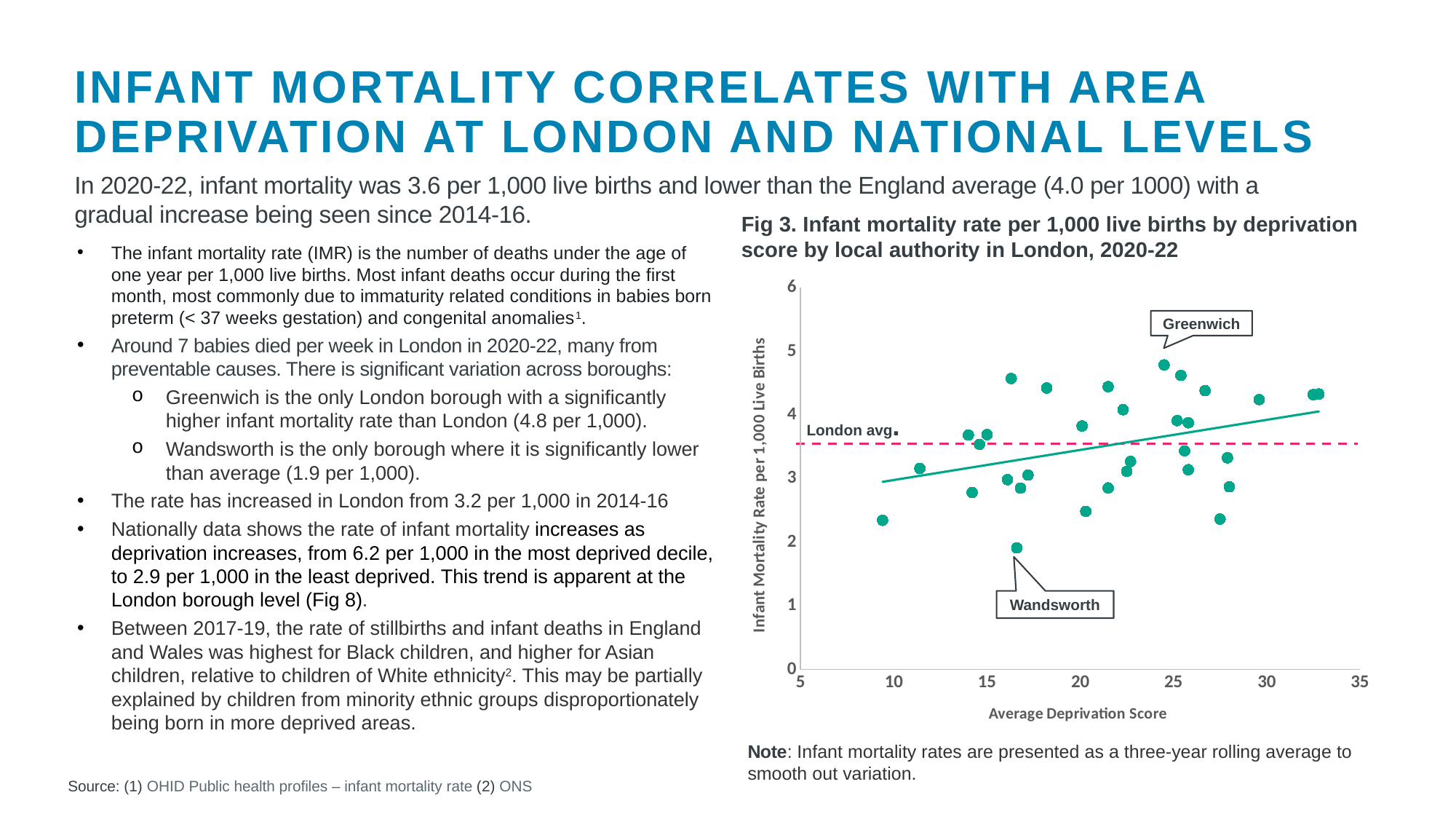

INFANT MORTALITY CORRELATES WITH AREA DEPRIVATION AT LONDON AND NATIONAL LEVELS
In 2020-22, infant mortality was 3.6 per 1,000 live births and lower than the England average (4.0 per 1000) with a gradual increase being seen since 2014-16.

Fig 3. Infant mortality rate per 1,000 live births by deprivation score by local authority in London, 2020-22
The infant mortality rate (IMR) is the number of deaths under the age of one year per 1,000 live births. Most infant deaths occur during the first month, most commonly due to immaturity related conditions in babies born preterm (< 37 weeks gestation) and congenital anomalies1.
Around 7 babies died per week in London in 2020-22, many from preventable causes. There is significant variation across boroughs:
Greenwich is the only London borough with a significantly higher infant mortality rate than London (4.8 per 1,000).
Wandsworth is the only borough where it is significantly lower than average (1.9 per 1,000).
The rate has increased in London from 3.2 per 1,000 in 2014-16
Nationally data shows the rate of infant mortality increases as deprivation increases, from 6.2 per 1,000 in the most deprived decile, to 2.9 per 1,000 in the least deprived. This trend is apparent at the London borough level (Fig 8).
Between 2017-19, the rate of stillbirths and infant deaths in England and Wales was highest for Black children, and higher for Asian children, relative to children of White ethnicity2. This may be partially explained by children from minority ethnic groups disproportionately being born in more deprived areas.

### Chart

| Category | Infant mortality |
|---|---|
Greenwich
London avg.
Wandsworth
Note: Infant mortality rates are presented as a three-year rolling average to smooth out variation.
Source: (1) OHID Public health profiles – infant mortality rate (2) ONS